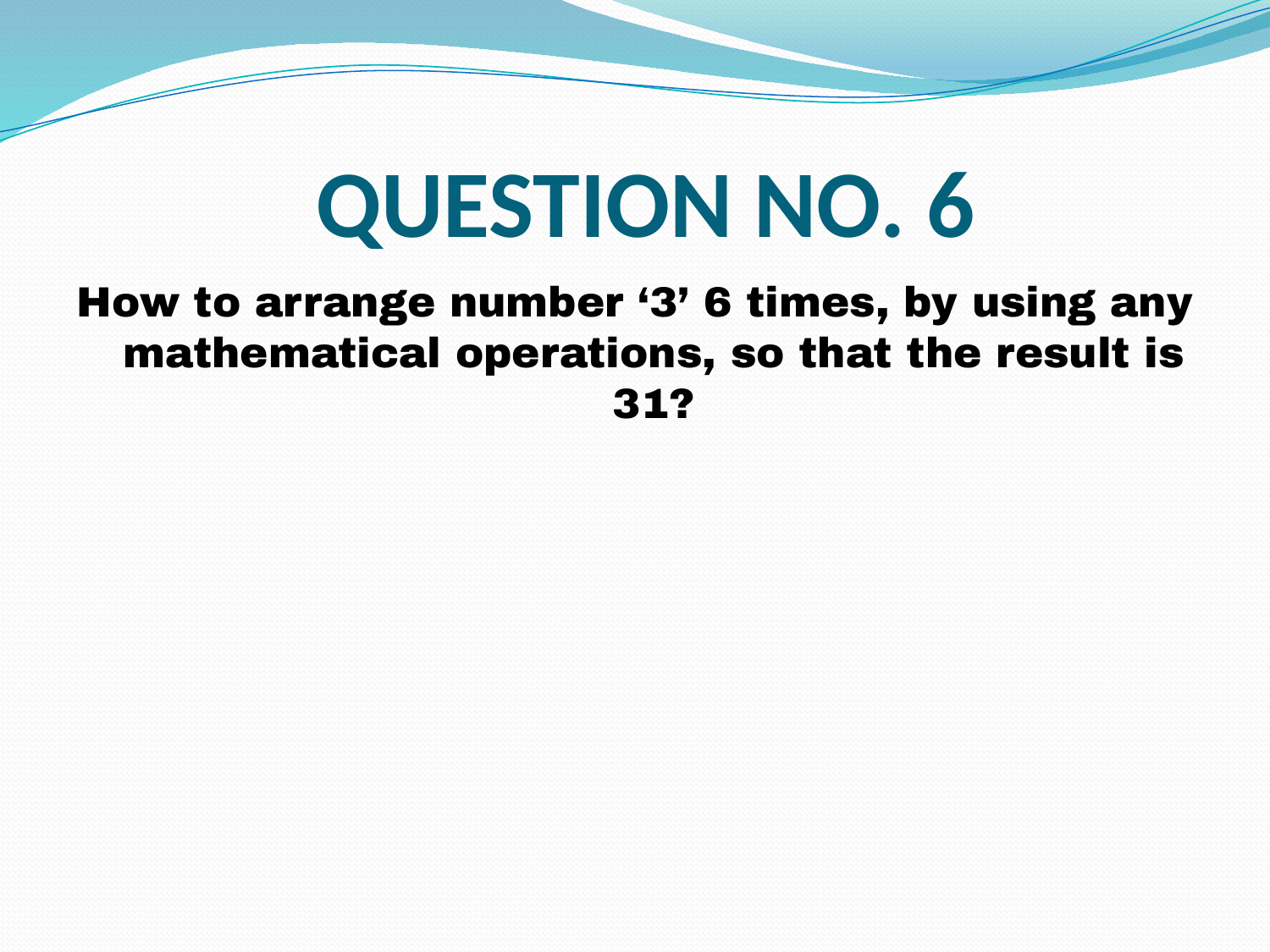

# QUESTION NO. 6
How to arrange number ‘3’ 6 times, by using any mathematical operations, so that the result is 31?